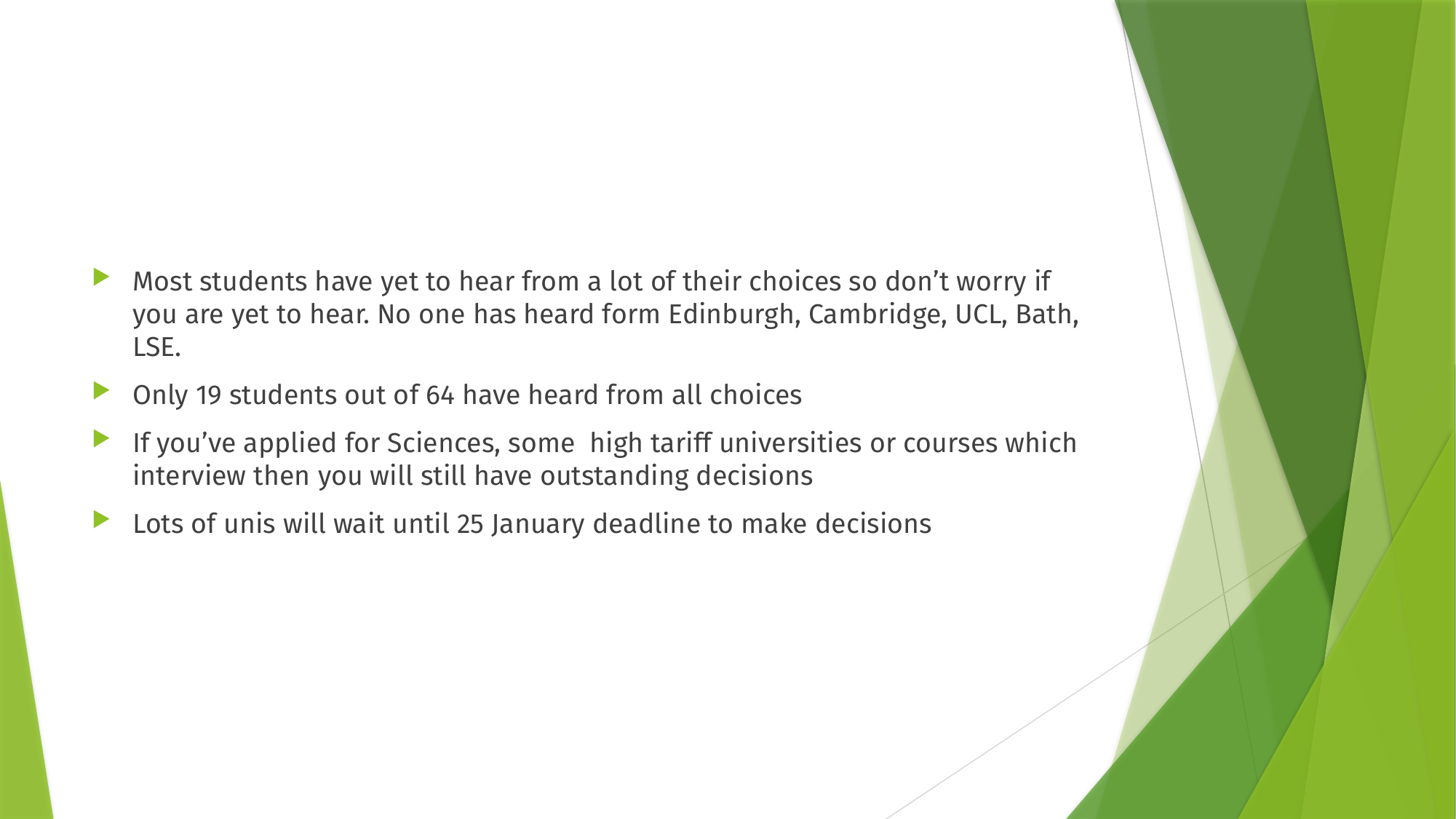

#
Most students have yet to hear from a lot of their choices so don’t worry if you are yet to hear. No one has heard form Edinburgh, Cambridge, UCL, Bath, LSE.
Only 19 students out of 64 have heard from all choices
If you’ve applied for Sciences, some  high tariff universities or courses which interview then you will still have outstanding decisions
Lots of unis will wait until 25 January deadline to make decisions